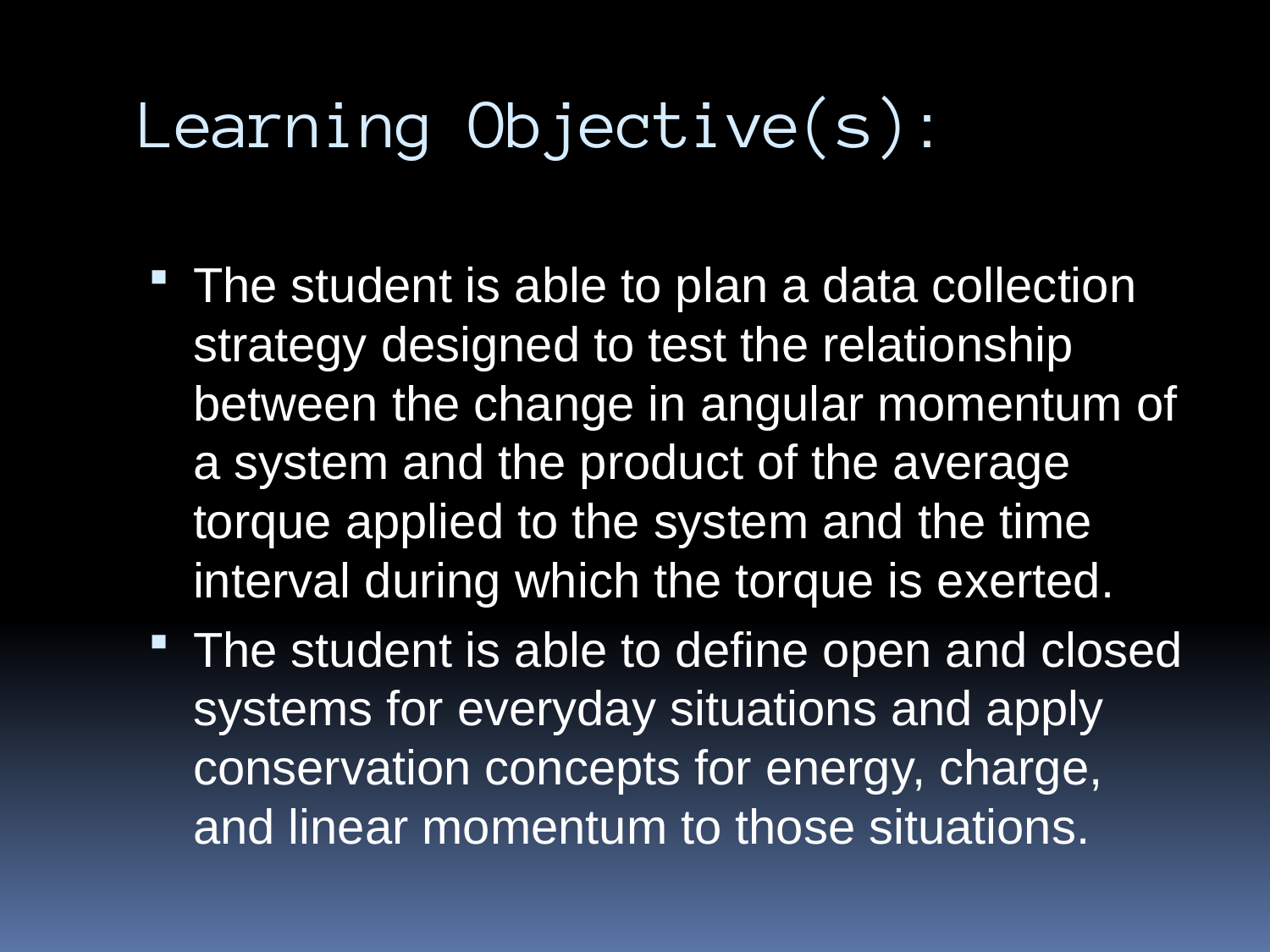

# Learning Objective(s):
The student is able to plan a data collection strategy designed to test the relationship between the change in angular momentum of a system and the product of the average torque applied to the system and the time interval during which the torque is exerted.
The student is able to define open and closed systems for everyday situations and apply conservation concepts for energy, charge, and linear momentum to those situations.